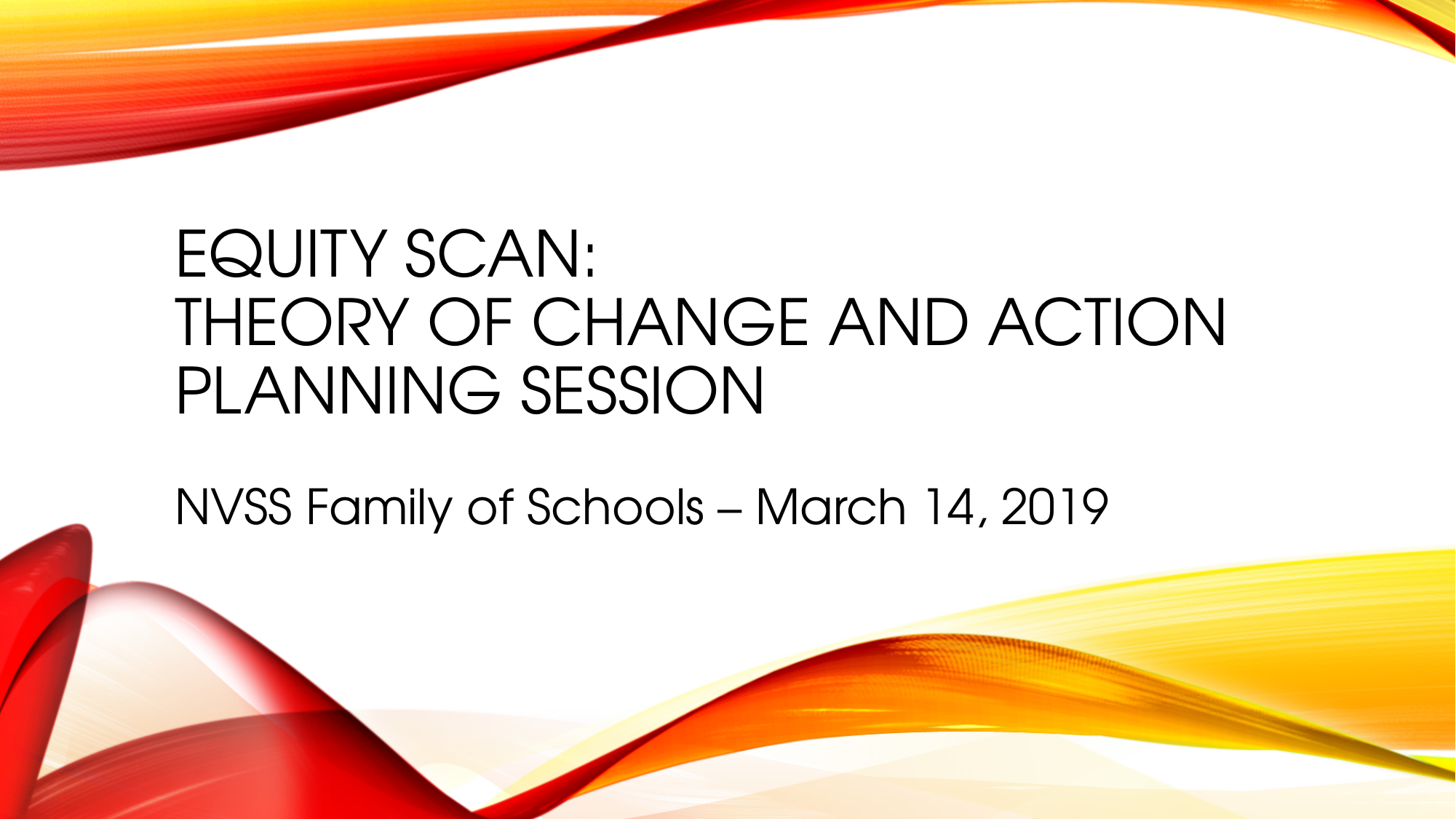

# Equity Scan: Theory of Change and Action Planning Session
NVSS Family of Schools – March 14, 2019